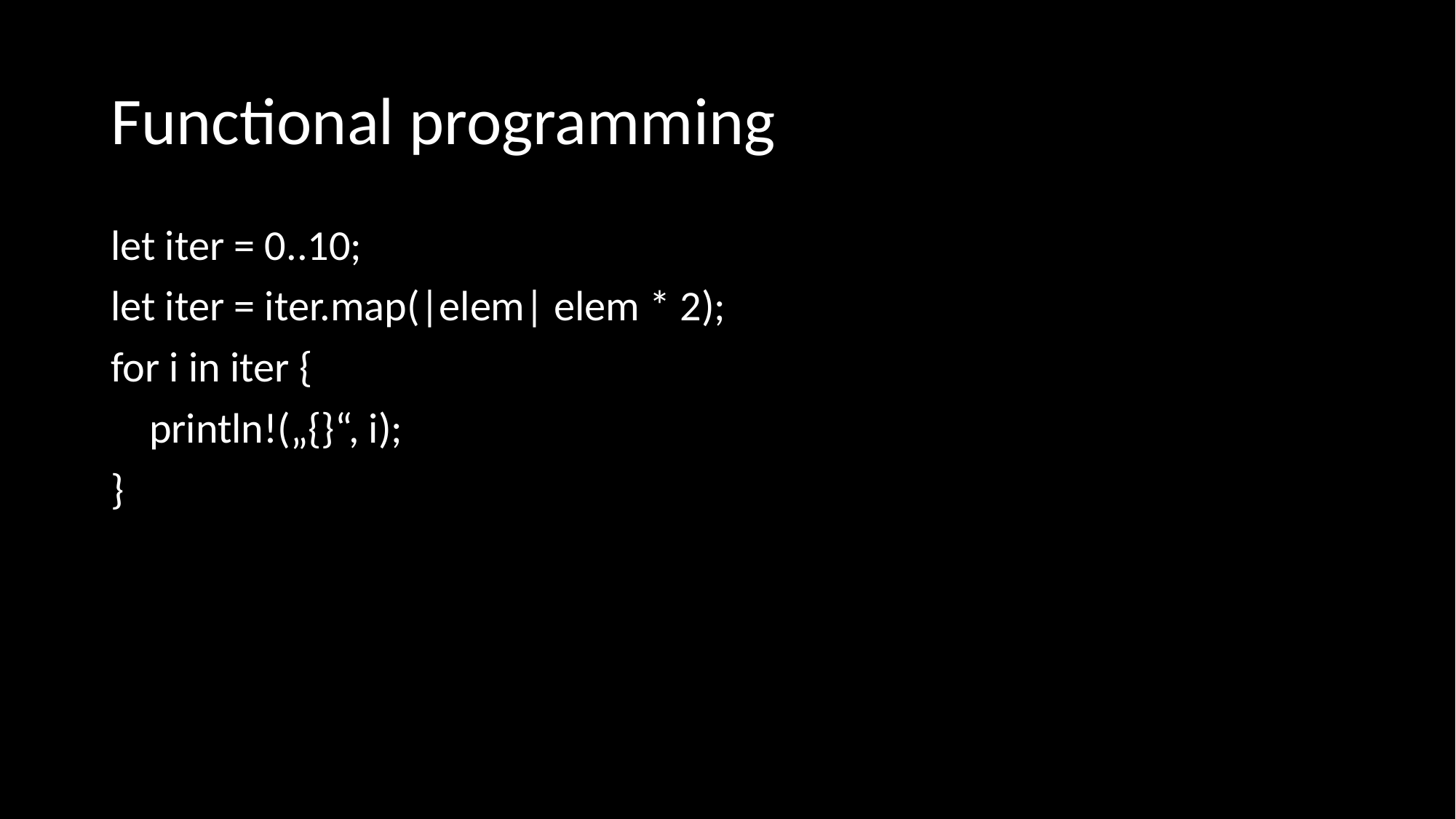

Functional programming
let iter = 0..10;
let iter = iter.map(|elem| elem * 2);
for i in iter {
    println!(„{}“, i);
}